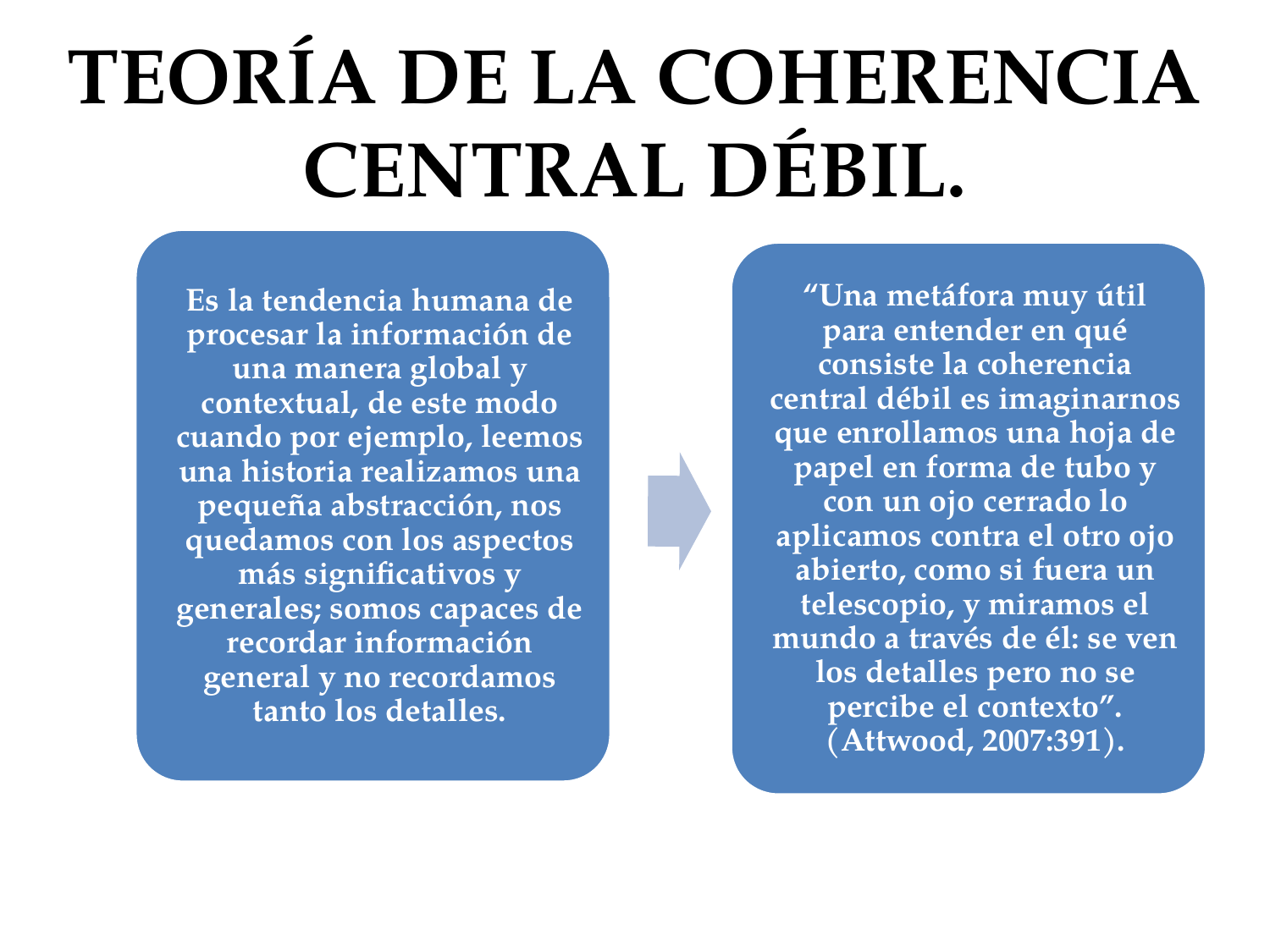

# TEORÍA DE LA COHERENCIA CENTRAL DÉBIL.
“Una metáfora muy útil para entender en qué consiste la coherencia central débil es imaginarnos que enrollamos una hoja de papel en forma de tubo y con un ojo cerrado lo aplicamos contra el otro ojo abierto, como si fuera un telescopio, y miramos el mundo a través de él: se ven los detalles pero no se percibe el contexto”. (Attwood, 2007:391).

Es la tendencia humana de procesar la información de una manera global y contextual, de este modo cuando por ejemplo, leemos una historia realizamos una pequeña abstracción, nos quedamos con los aspectos más significativos y generales; somos capaces de recordar información general y no recordamos tanto los detalles.